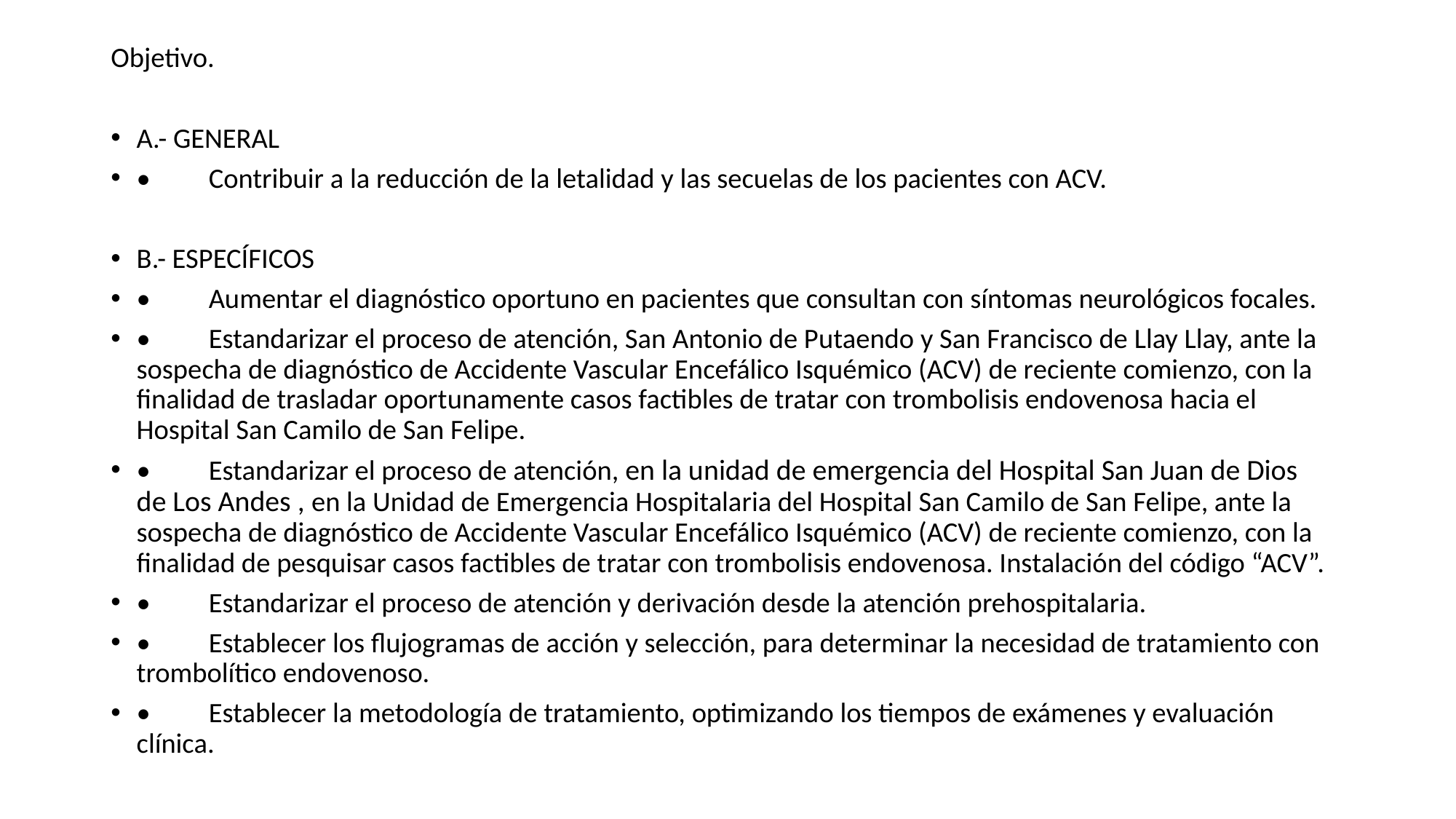

Objetivo.

A.- GENERAL
•	Contribuir a la reducción de la letalidad y las secuelas de los pacientes con ACV.

B.- ESPECÍFICOS
•	Aumentar el diagnóstico oportuno en pacientes que consultan con síntomas neurológicos focales.
•	Estandarizar el proceso de atención, San Antonio de Putaendo y San Francisco de Llay Llay, ante la sospecha de diagnóstico de Accidente Vascular Encefálico Isquémico (ACV) de reciente comienzo, con la finalidad de trasladar oportunamente casos factibles de tratar con trombolisis endovenosa hacia el Hospital San Camilo de San Felipe.
•	Estandarizar el proceso de atención, en la unidad de emergencia del Hospital San Juan de Dios de Los Andes , en la Unidad de Emergencia Hospitalaria del Hospital San Camilo de San Felipe, ante la sospecha de diagnóstico de Accidente Vascular Encefálico Isquémico (ACV) de reciente comienzo, con la finalidad de pesquisar casos factibles de tratar con trombolisis endovenosa. Instalación del código “ACV”.
•	Estandarizar el proceso de atención y derivación desde la atención prehospitalaria.
•	Establecer los flujogramas de acción y selección, para determinar la necesidad de tratamiento con trombolítico endovenoso.
•	Establecer la metodología de tratamiento, optimizando los tiempos de exámenes y evaluación clínica.